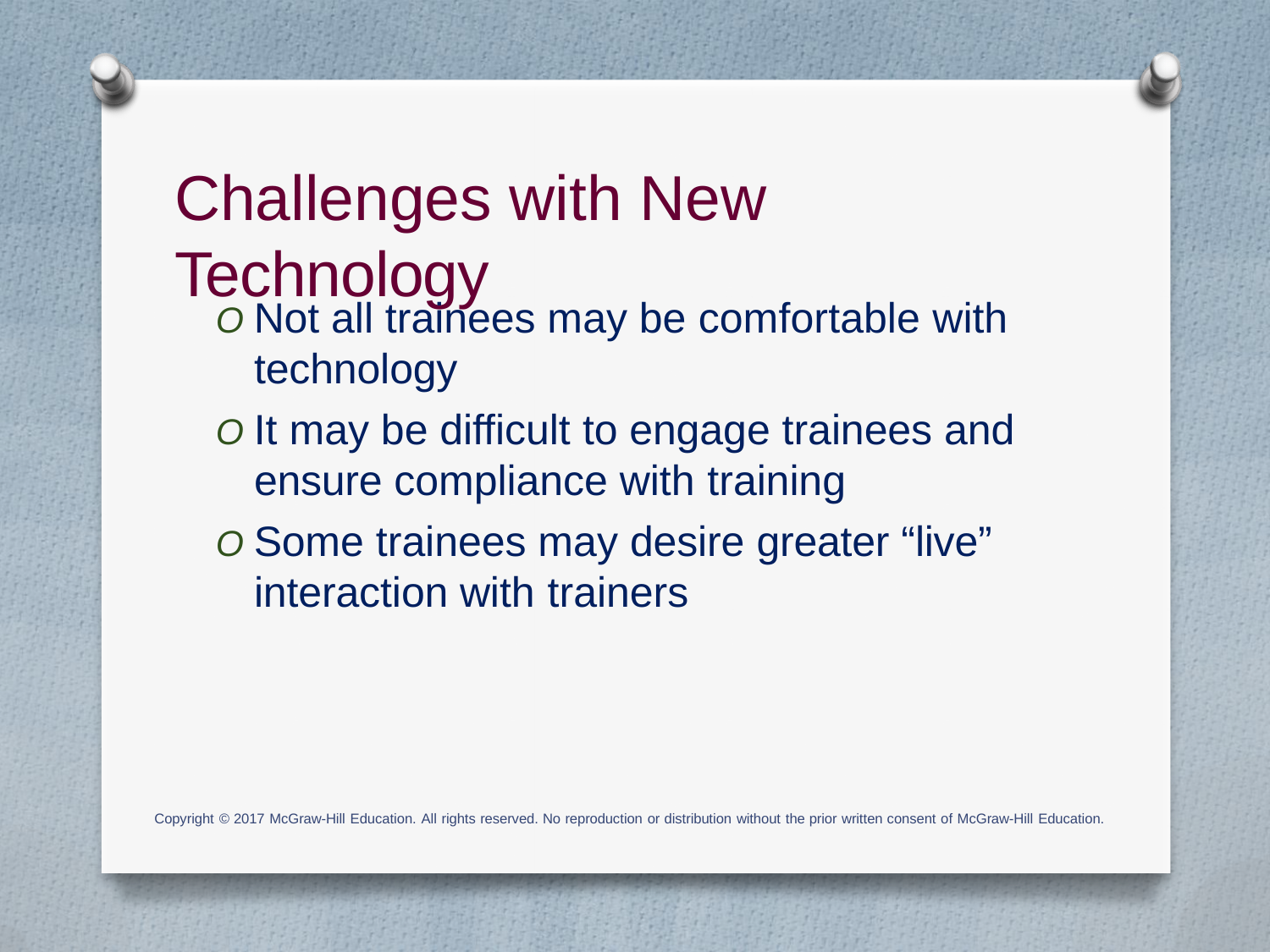

# Challenges with New Technology
O Not all trainees may be comfortable with  technology
O It may be difficult to engage trainees and  ensure compliance with training
O Some trainees may desire greater “live”  interaction with trainers
Copyright © 2017 McGraw-Hill Education. All rights reserved. No reproduction or distribution without the prior written consent of McGraw-Hill Education.